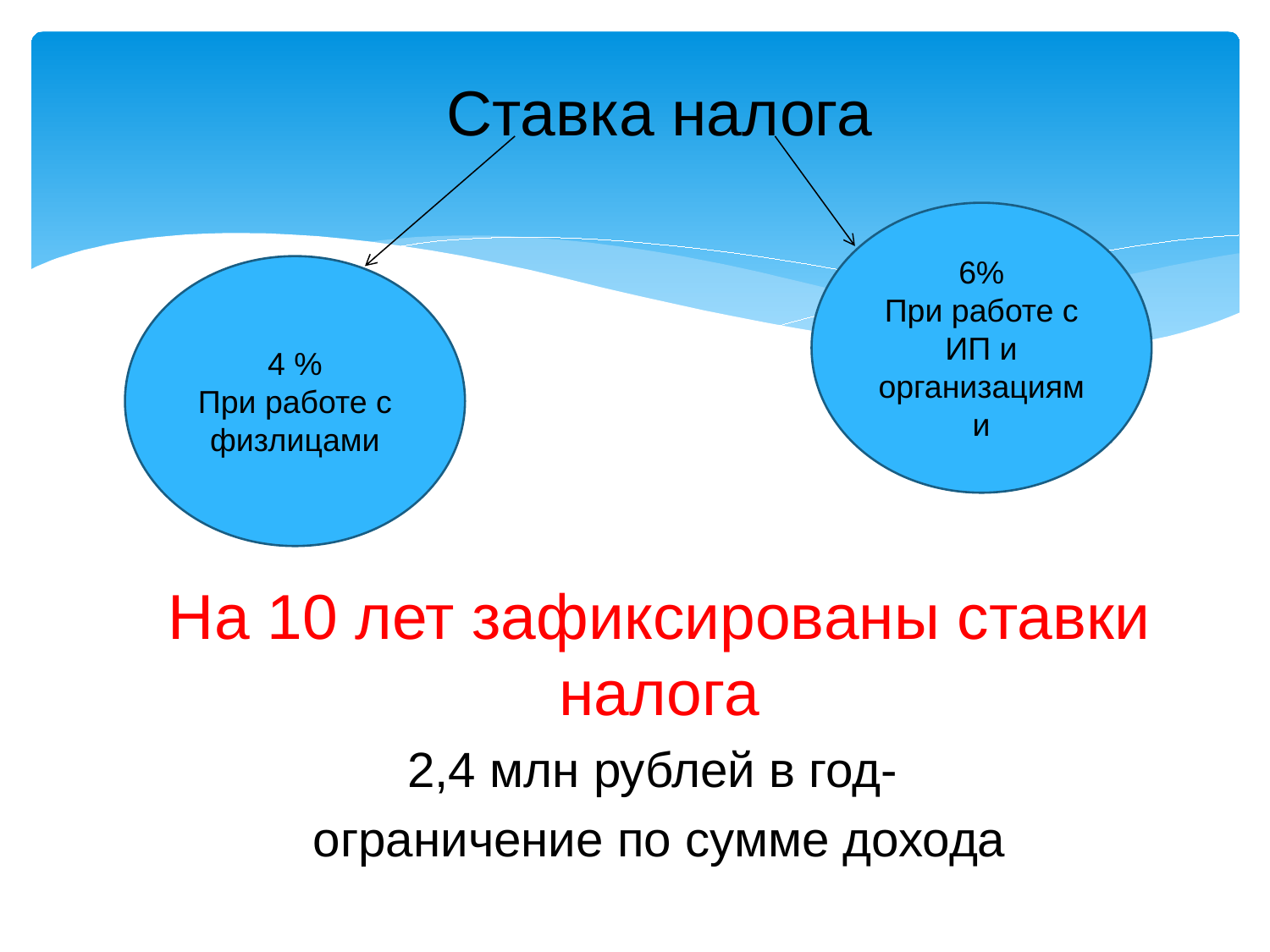

Ставка налога

На 10 лет зафиксированы ставки налога
2,4 млн рублей в год-
ограничение по сумме дохода
6%
При работе с ИП и организациями
4 %
При работе с физлицами